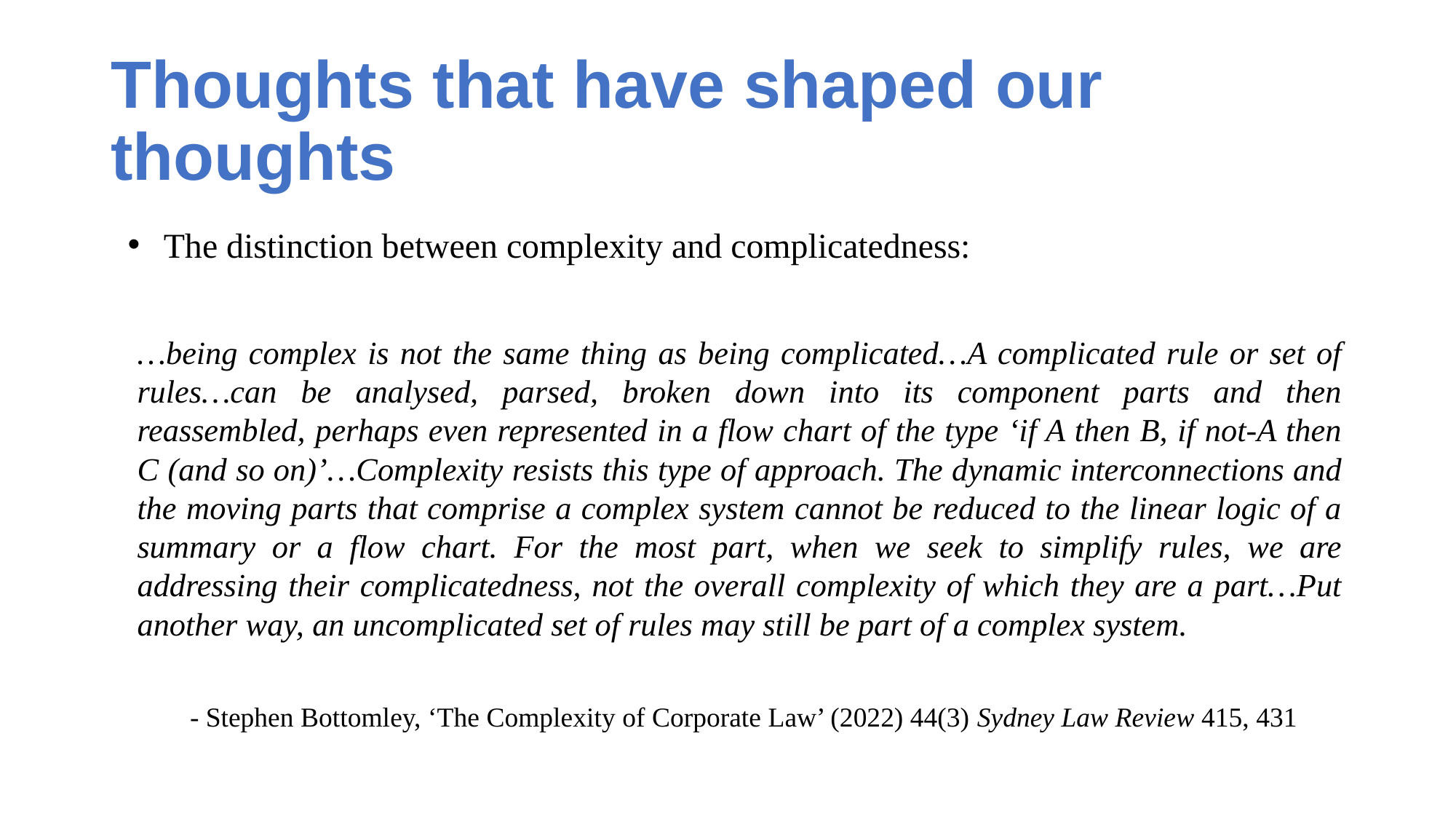

# Thoughts that have shaped our thoughts
The distinction between complexity and complicatedness:

…being complex is not the same thing as being complicated…A complicated rule or set of rules…can be analysed, parsed, broken down into its component parts and then reassembled, perhaps even represented in a flow chart of the type ‘if A then B, if not-A then C (and so on)’…Complexity resists this type of approach. The dynamic interconnections and the moving parts that comprise a complex system cannot be reduced to the linear logic of a summary or a flow chart. For the most part, when we seek to simplify rules, we are addressing their complicatedness, not the overall complexity of which they are a part…Put another way, an uncomplicated set of rules may still be part of a complex system.

- Stephen Bottomley, ‘The Complexity of Corporate Law’ (2022) 44(3) Sydney Law Review 415, 431